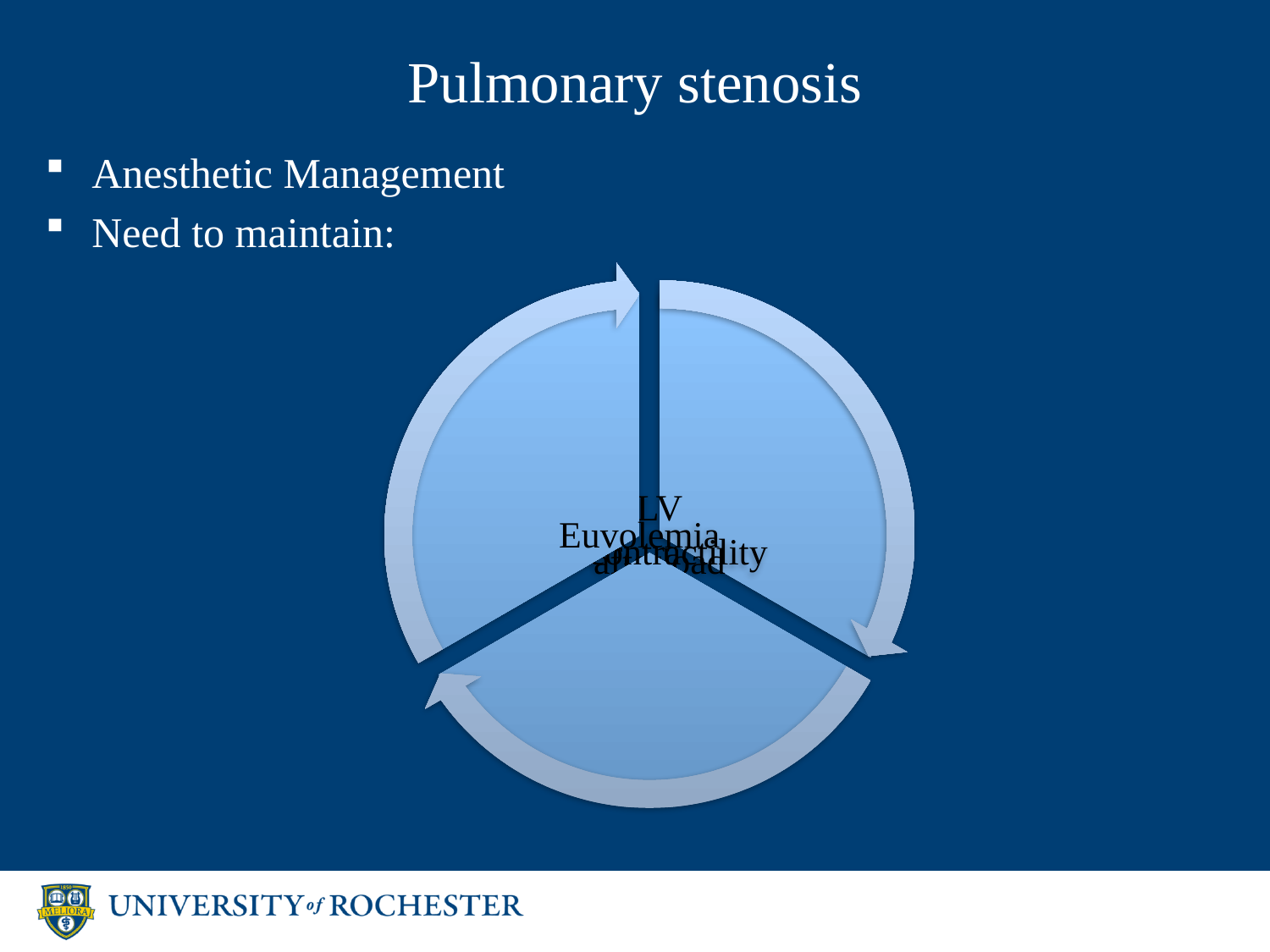

# Pulmonary stenosis
 Anesthetic Management
 Need to maintain:
LV
afterload
RV contractility
Euvolemia